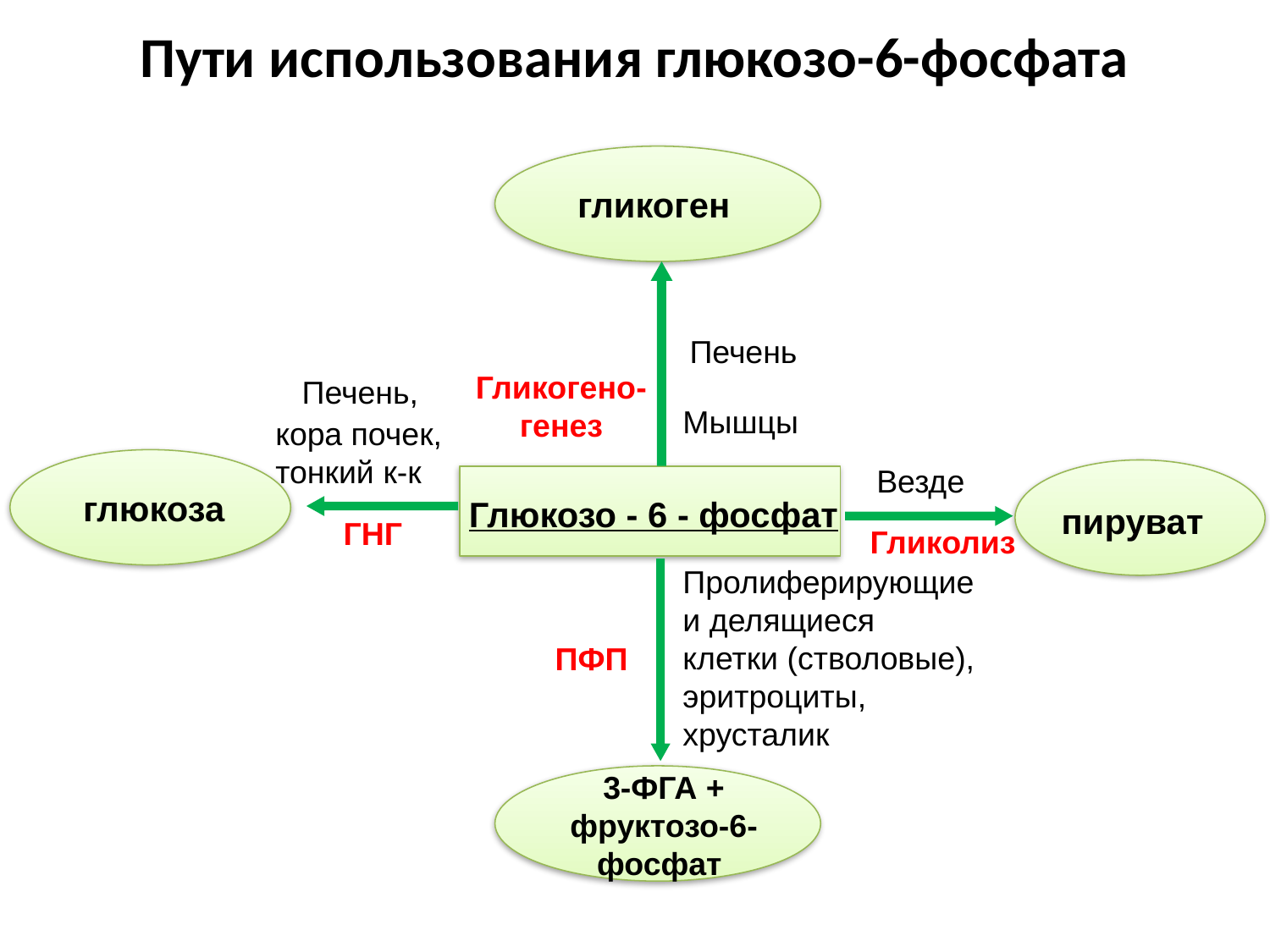

# Пути использования глюкозо-6-фосфата

гликоген

Печень
Гликогено-генез
Печень,
Мышцы
кора почек,
тонкий к-к

Везде

глюкоза
Глюкозо - 6 - фосфат
пируват
ГНГ
Гликолиз
Пролиферирующие и делящиеся клетки (стволовые), эритроциты, хрусталик

ПФП
3-ФГА + фруктозо-6-фосфат